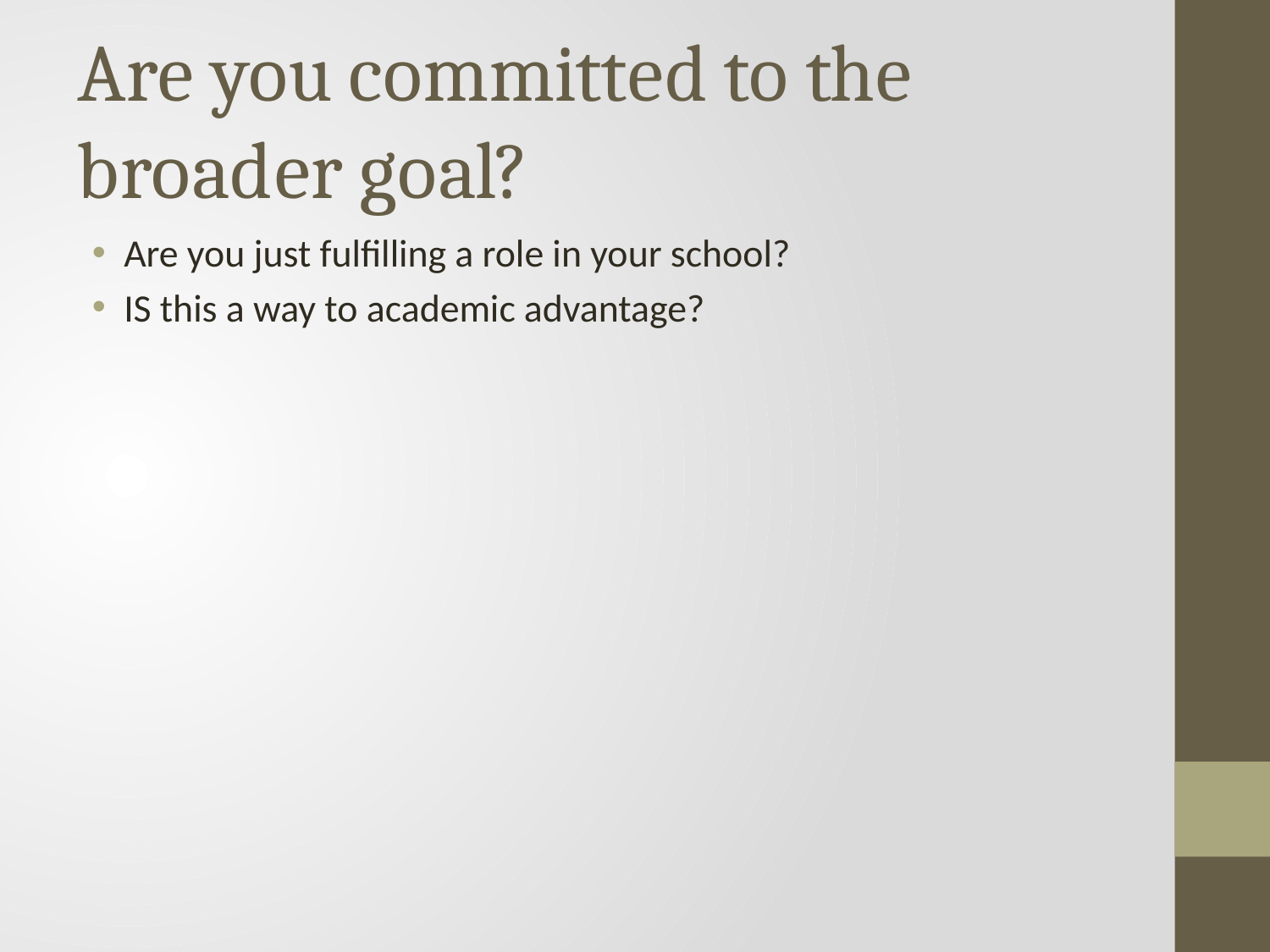

# Are you committed to the broader goal?
Are you just fulfilling a role in your school?
IS this a way to academic advantage?